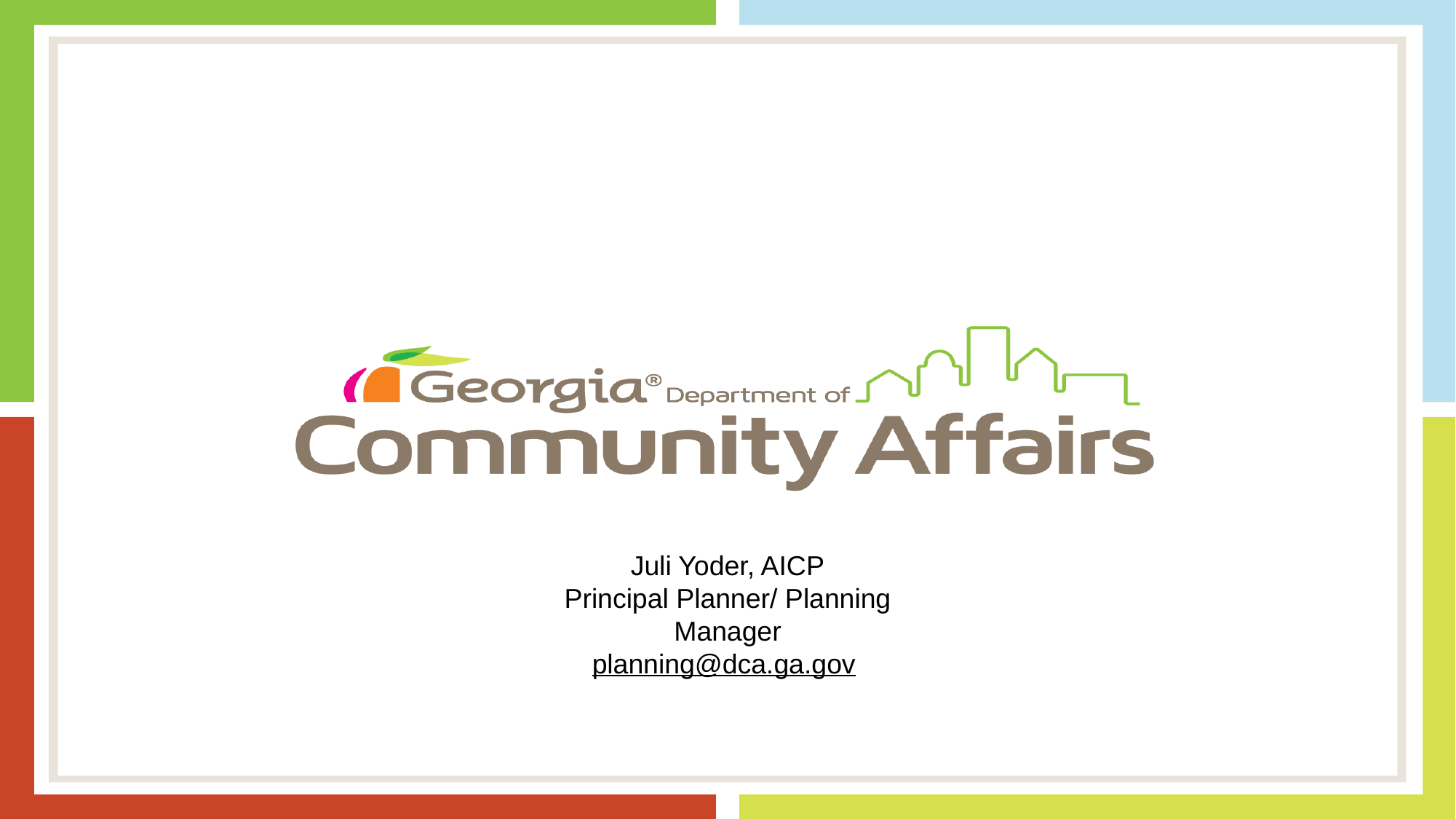

Juli Yoder, AICP
Principal Planner/ Planning Manager
planning@dca.ga.gov